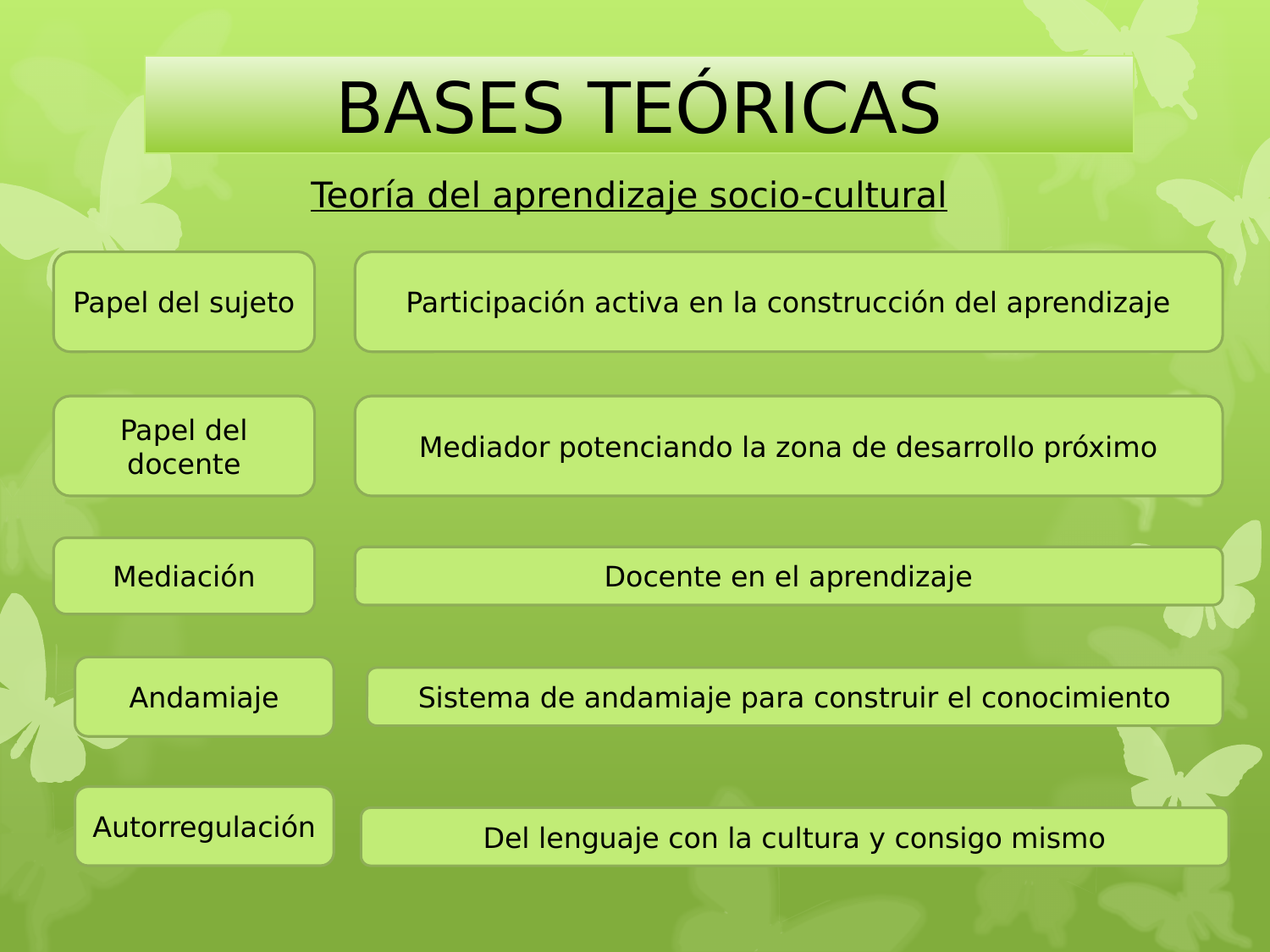

# BASES TEÓRICAS
Teoría del aprendizaje socio-cultural
Papel del sujeto
Participación activa en la construcción del aprendizaje
Papel del docente
Mediador potenciando la zona de desarrollo próximo
Mediación
Docente en el aprendizaje
Andamiaje
Sistema de andamiaje para construir el conocimiento
Autorregulación
Del lenguaje con la cultura y consigo mismo